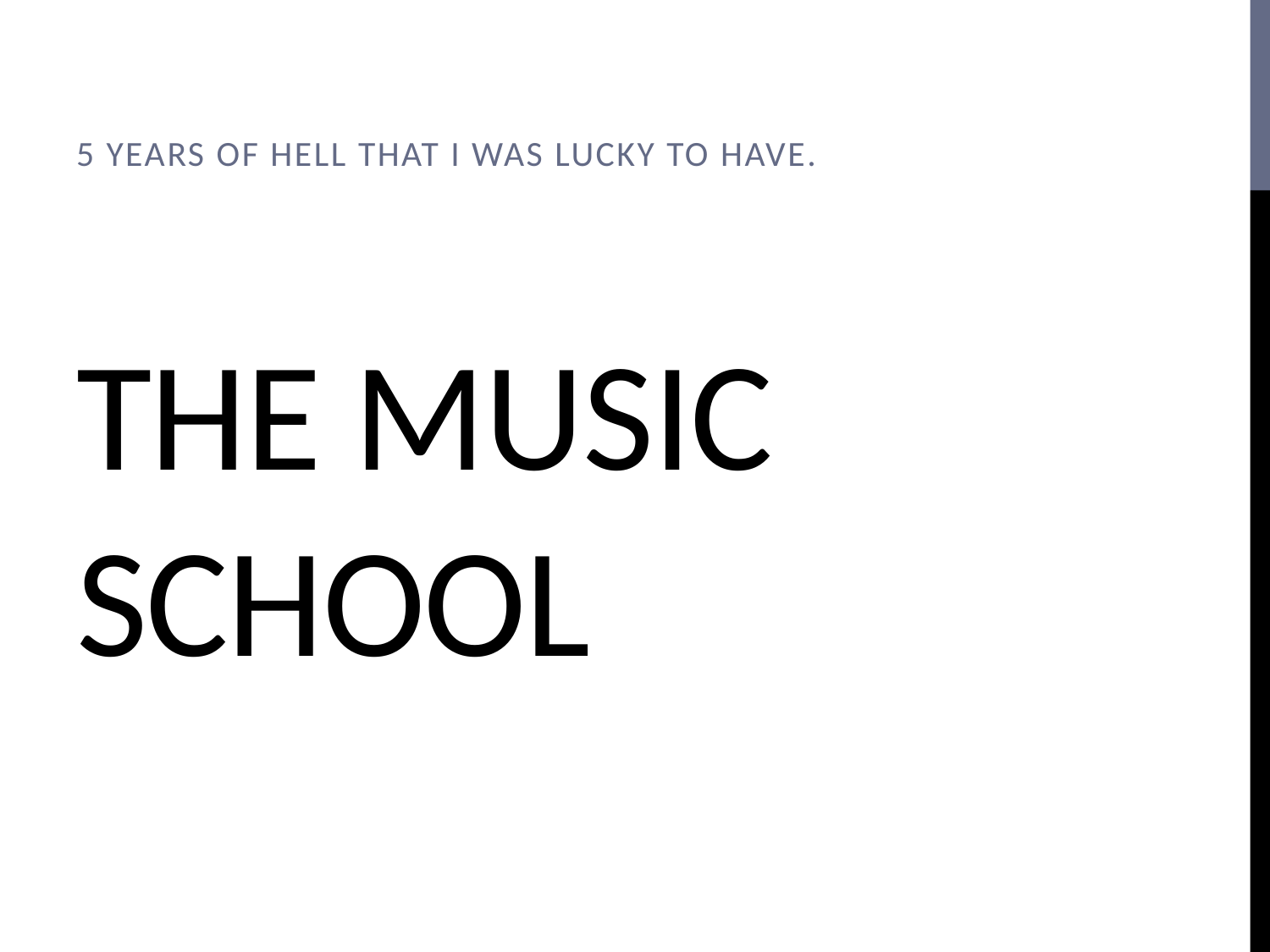

5 years of hell that I was lucky to have.
# The music school